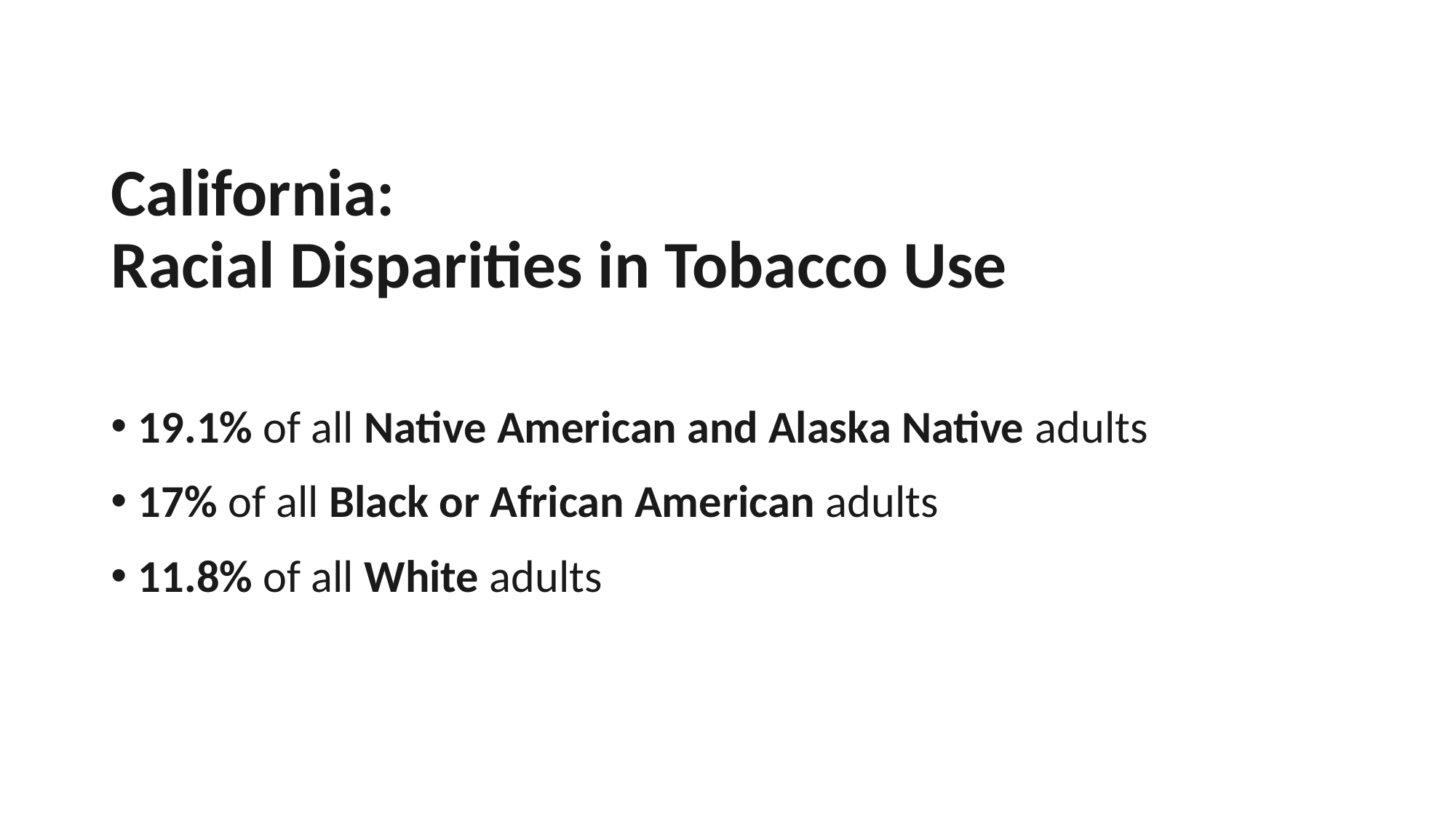

# California: Racial Disparities in Tobacco Use
19.1% of all Native American and Alaska Native adults
17% of all Black or African American adults
11.8% of all White adults